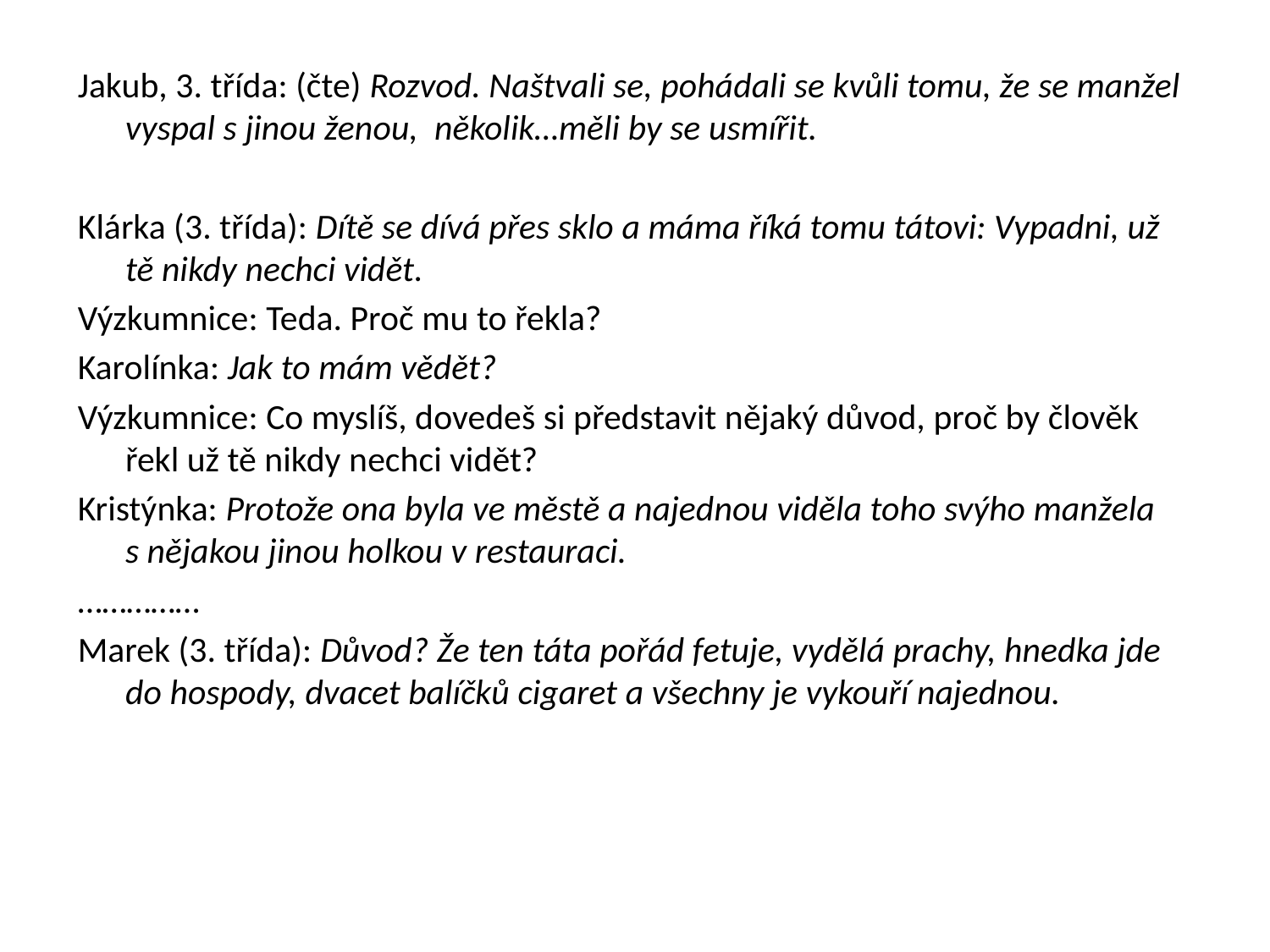

Jakub, 3. třída: (čte) Rozvod. Naštvali se, pohádali se kvůli tomu, že se manžel vyspal s jinou ženou,  několik…měli by se usmířit.

Klárka (3. třída): Dítě se dívá přes sklo a máma říká tomu tátovi: Vypadni, už tě nikdy nechci vidět.
Výzkumnice: Teda. Proč mu to řekla?
Karolínka: Jak to mám vědět?
Výzkumnice: Co myslíš, dovedeš si představit nějaký důvod, proč by člověk řekl už tě nikdy nechci vidět?
Kristýnka: Protože ona byla ve městě a najednou viděla toho svýho manžela s nějakou jinou holkou v restauraci.
……………
Marek (3. třída): Důvod? Že ten táta pořád fetuje, vydělá prachy, hnedka jde do hospody, dvacet balíčků cigaret a všechny je vykouří najednou.